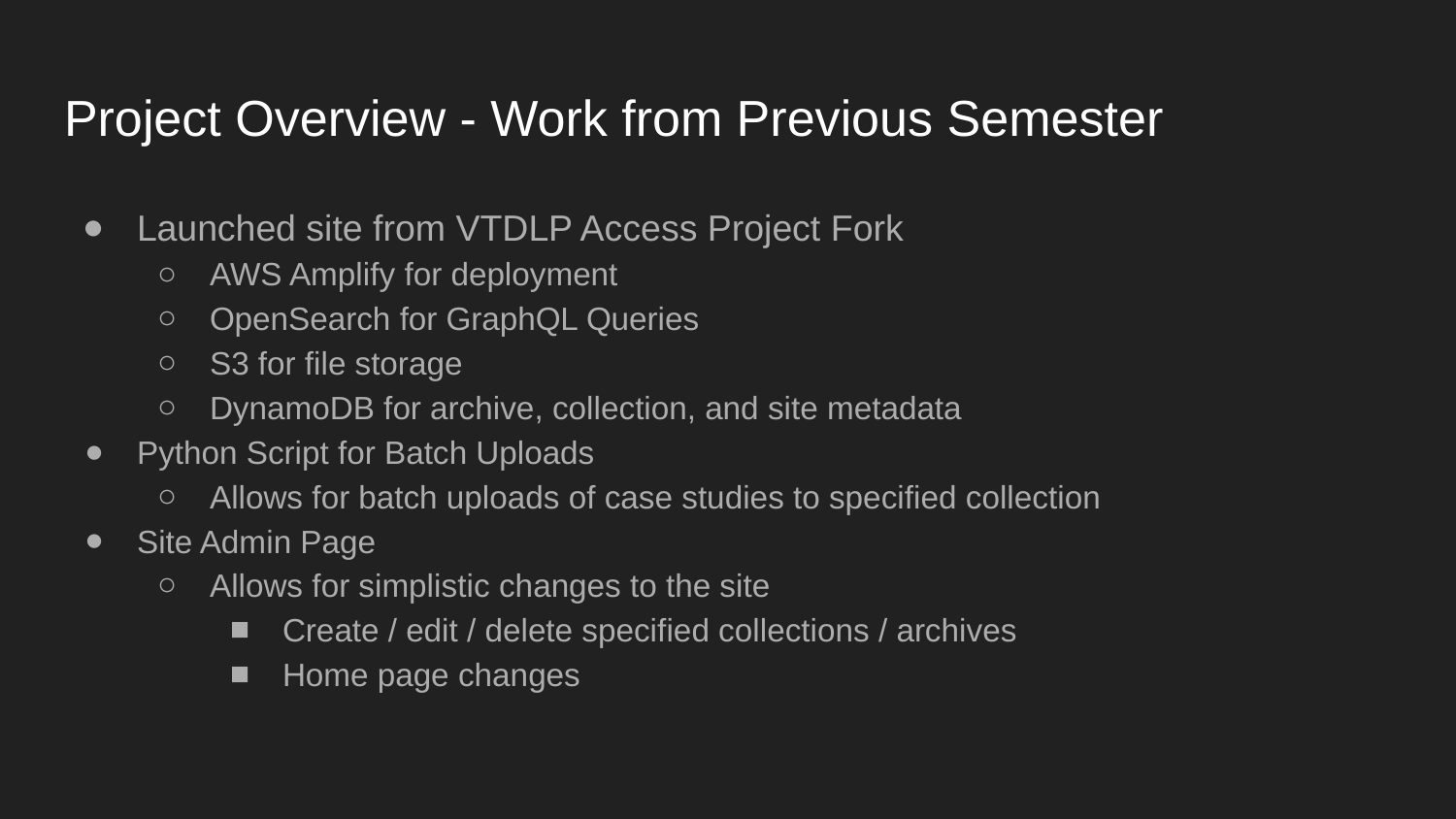

# Project Overview - Work from Previous Semester
Launched site from VTDLP Access Project Fork
AWS Amplify for deployment
OpenSearch for GraphQL Queries
S3 for file storage
DynamoDB for archive, collection, and site metadata
Python Script for Batch Uploads
Allows for batch uploads of case studies to specified collection
Site Admin Page
Allows for simplistic changes to the site
Create / edit / delete specified collections / archives
Home page changes